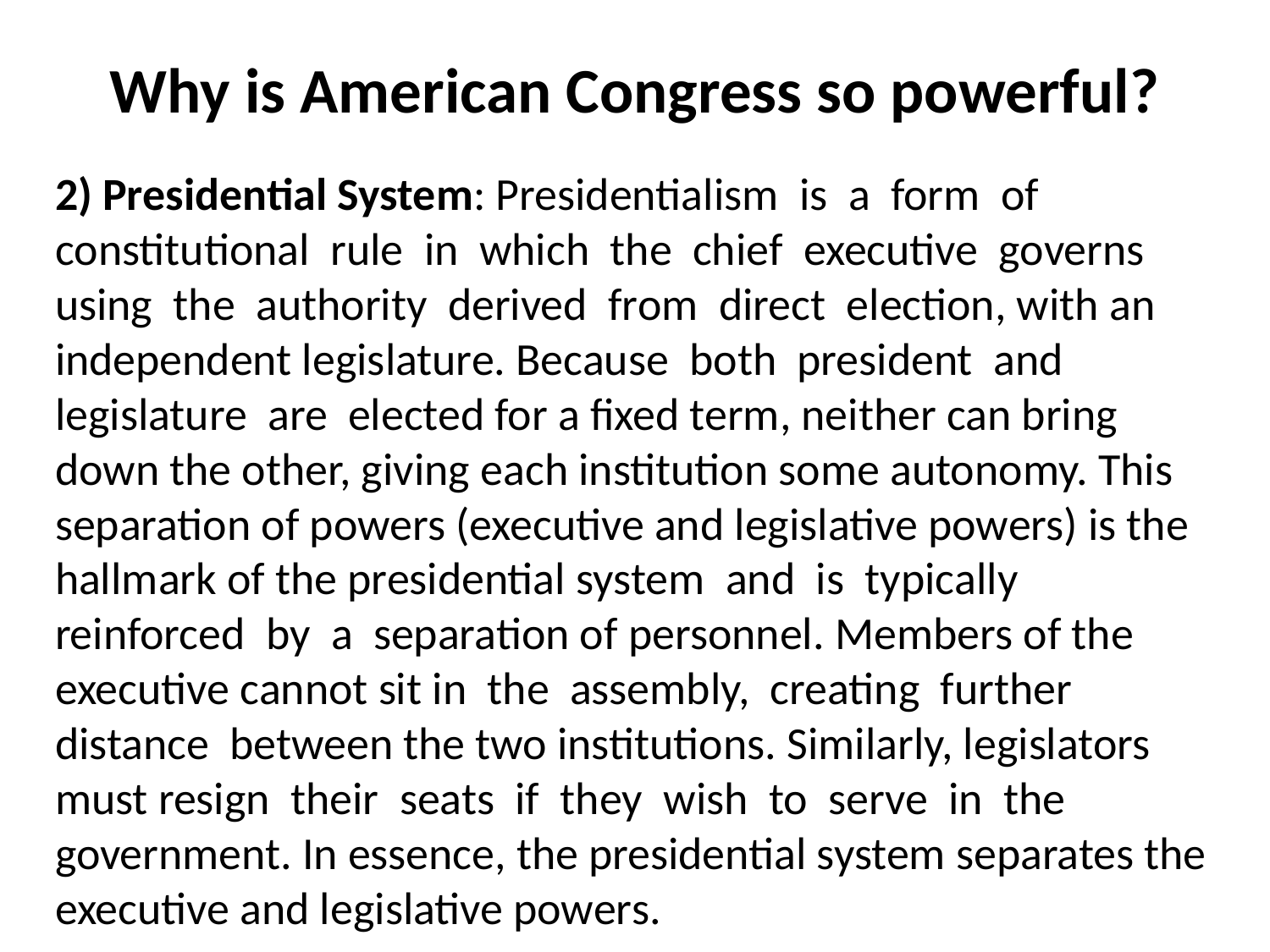

# Why is American Congress so powerful?
2) Presidential System: Presidentialism  is  a  form  of  constitutional  rule  in  which  the  chief  executive  governs using  the  authority  derived  from  direct  election, with an independent legislature. Because  both  president  and  legislature  are  elected for a fixed term, neither can bring down the other, giving each institution some autonomy. This separation of powers (executive and legislative powers) is the hallmark of the presidential system  and  is  typically  reinforced  by  a  separation of personnel. Members of the executive cannot sit in  the  assembly,  creating  further  distance  between the two institutions. Similarly, legislators must resign  their  seats  if  they  wish  to  serve  in  the  government. In essence, the presidential system separates the executive and legislative powers.